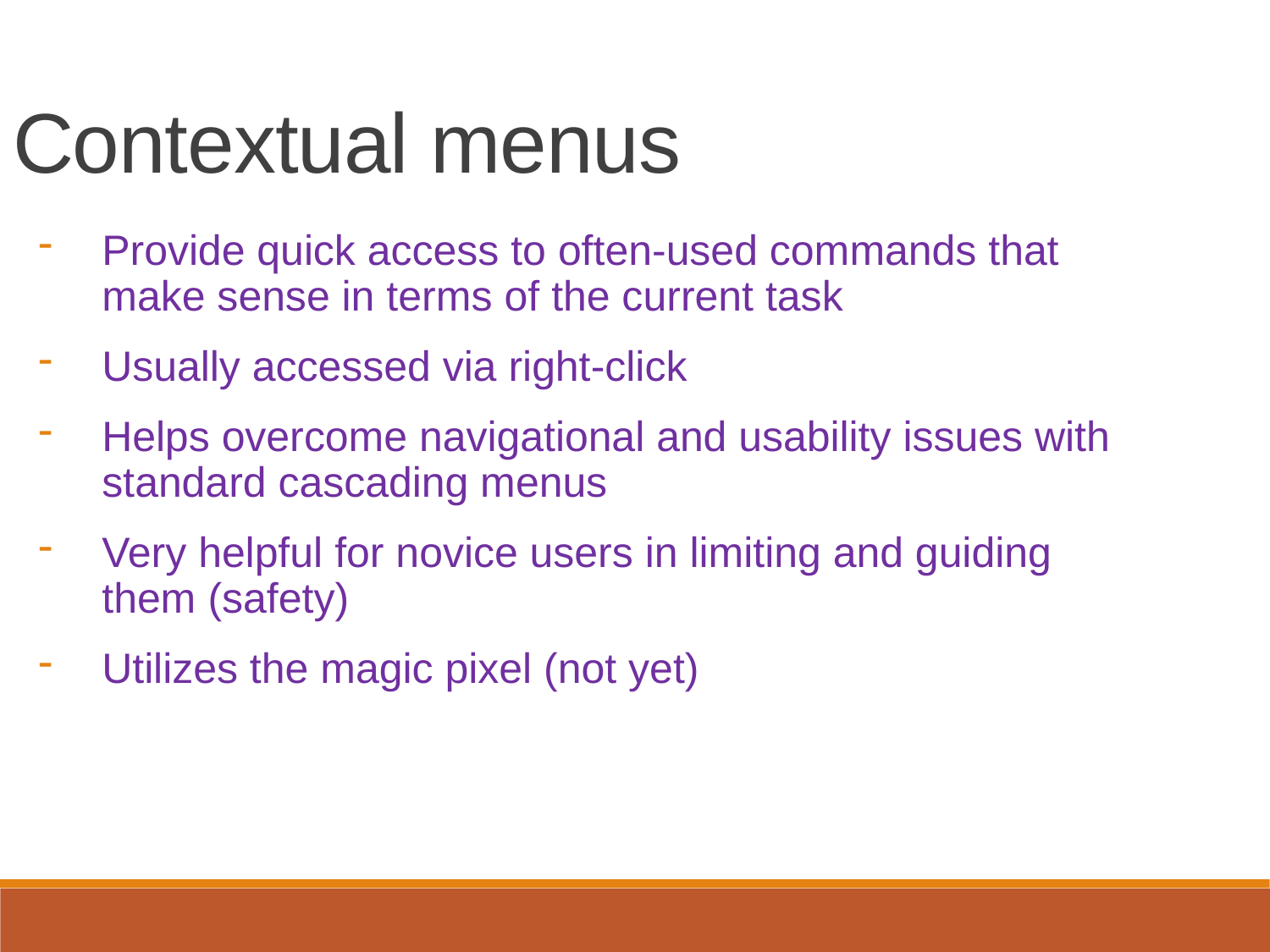

Contextual menus
Provide quick access to often-used commands that make sense in terms of the current task
Usually accessed via right-click
Helps overcome navigational and usability issues with standard cascading menus
Very helpful for novice users in limiting and guiding them (safety)
Utilizes the magic pixel (not yet)